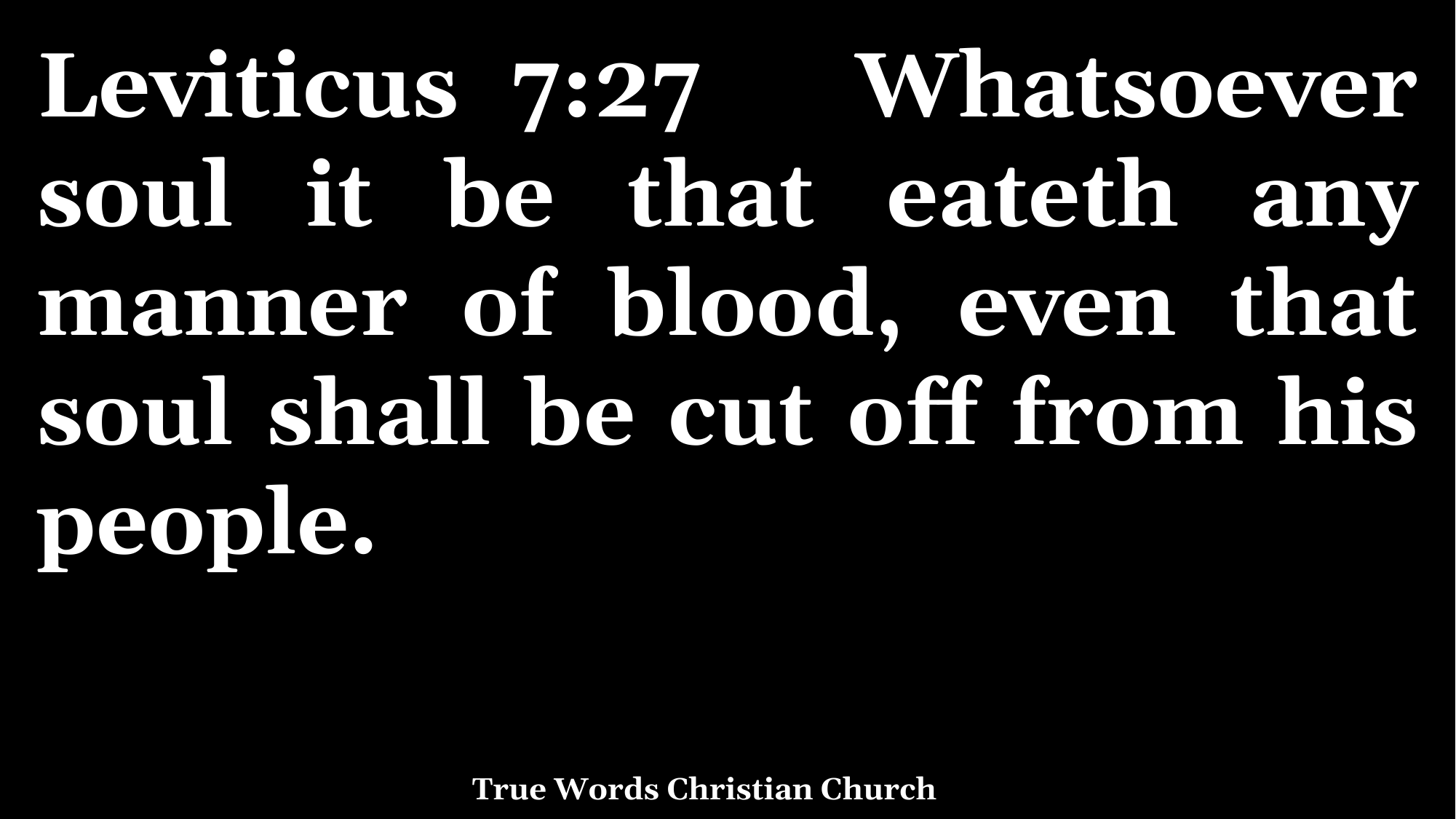

Leviticus 7:27   Whatsoever soul it be that eateth any manner of blood, even that soul shall be cut off from his people.
True Words Christian Church